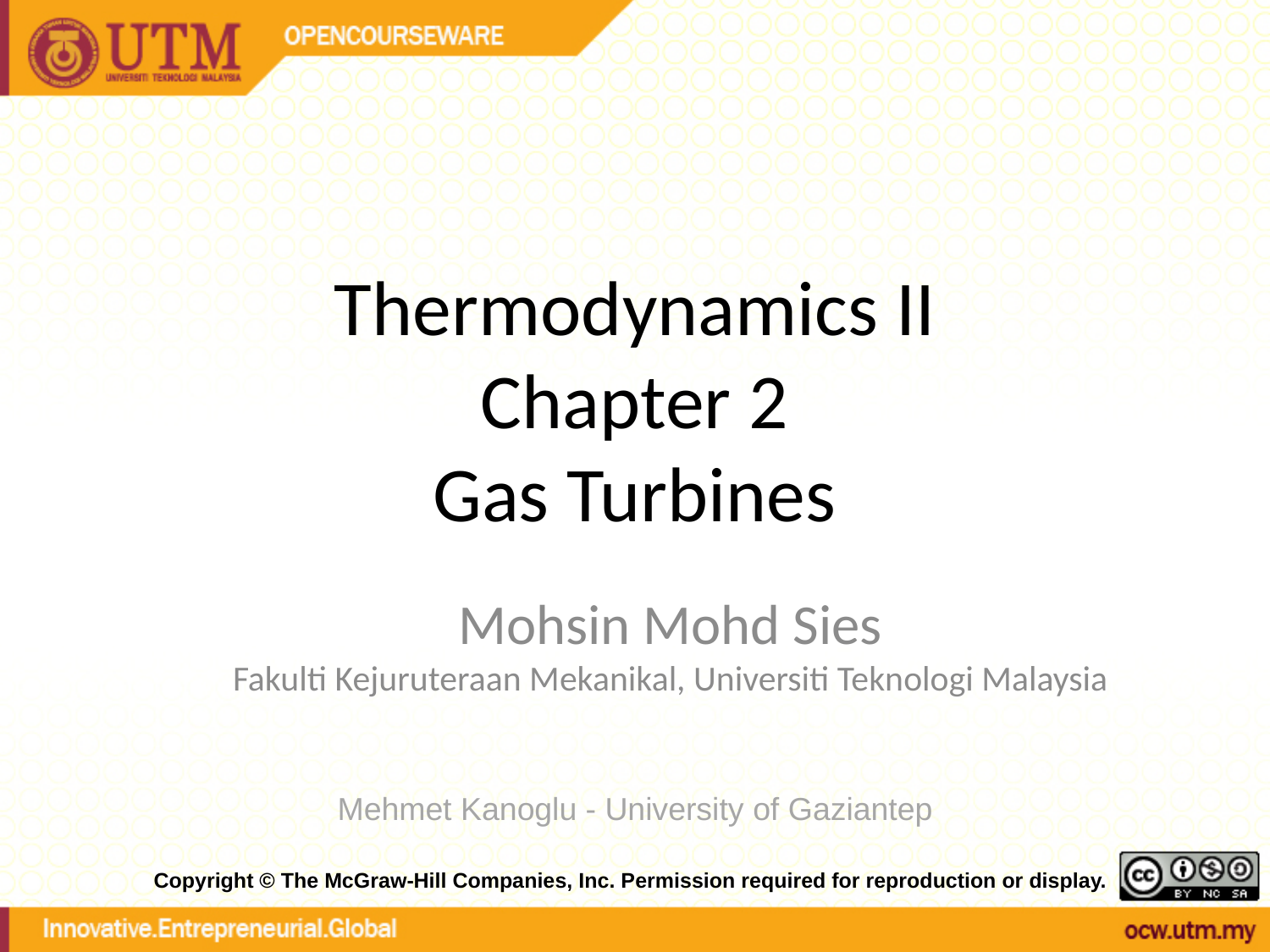

Thermodynamics II
Chapter 2
Gas Turbines
Mohsin Mohd Sies
Fakulti Kejuruteraan Mekanikal, Universiti Teknologi Malaysia
Mehmet Kanoglu - University of Gaziantep
Copyright © The McGraw-Hill Companies, Inc. Permission required for reproduction or display.